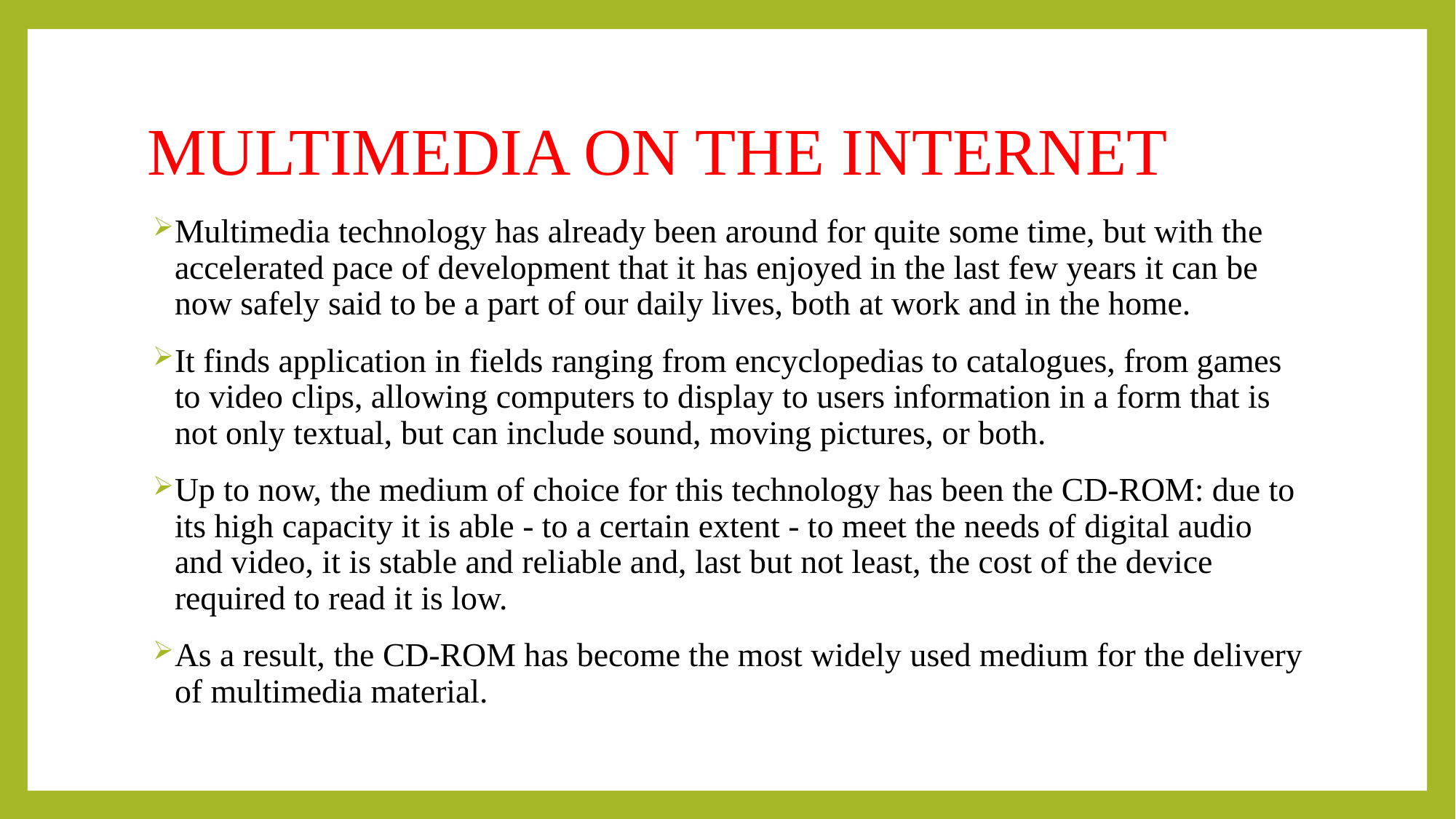

# MULTIMEDIA ON THE INTERNET
Multimedia technology has already been around for quite some time, but with the accelerated pace of development that it has enjoyed in the last few years it can be now safely said to be a part of our daily lives, both at work and in the home.
It finds application in fields ranging from encyclopedias to catalogues, from games to video clips, allowing computers to display to users information in a form that is not only textual, but can include sound, moving pictures, or both.
Up to now, the medium of choice for this technology has been the CD-ROM: due to its high capacity it is able - to a certain extent - to meet the needs of digital audio and video, it is stable and reliable and, last but not least, the cost of the device required to read it is low.
As a result, the CD-ROM has become the most widely used medium for the delivery of multimedia material.